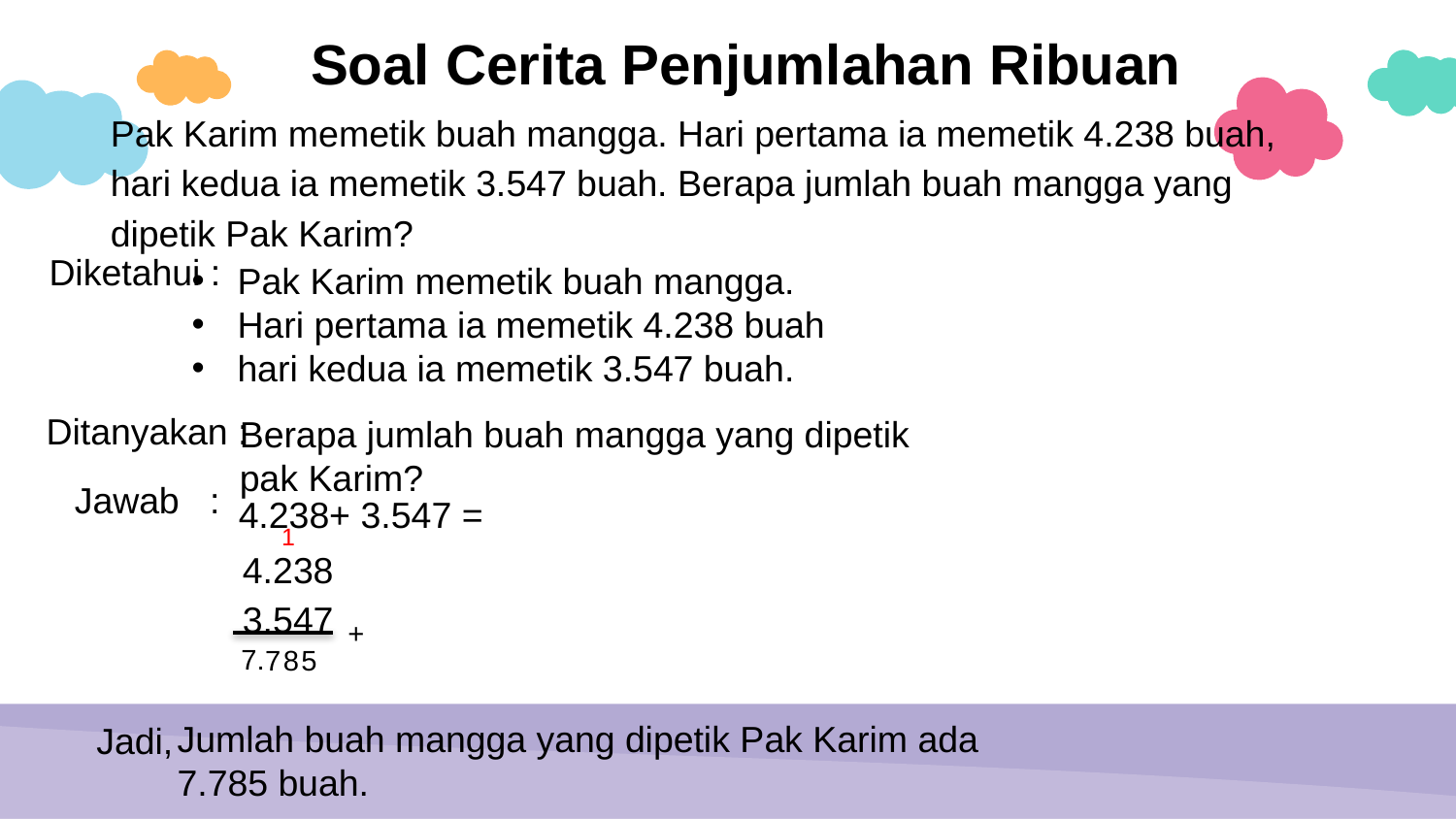

Soal Cerita Penjumlahan Ribuan
Pak Karim memetik buah mangga. Hari pertama ia memetik 4.238 buah, hari kedua ia memetik 3.547 buah. Berapa jumlah buah mangga yang dipetik Pak Karim?
Diketahui :
Pak Karim memetik buah mangga.
Hari pertama ia memetik 4.238 buah
hari kedua ia memetik 3.547 buah.
Ditanyakan :
Berapa jumlah buah mangga yang dipetik pak Karim?
Jawab   :
4.238+ 3.547 =
1
4.238
3.547
+
7.
5
7
8
Jumlah buah mangga yang dipetik Pak Karim ada 7.785 buah.
Jadi,